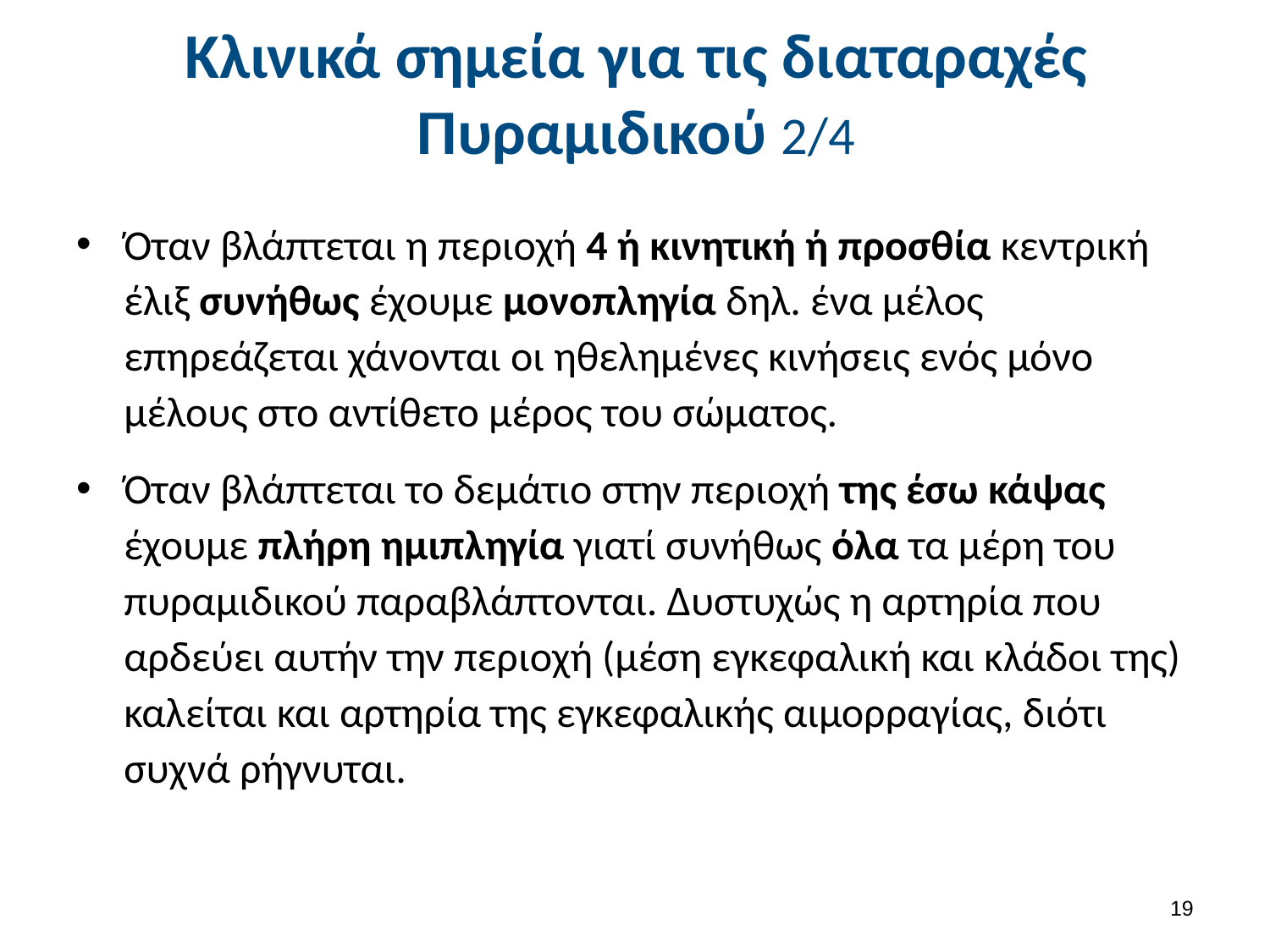

# Κλινικά σημεία για τις διαταραχές Πυραμιδικού 2/4
Όταν βλάπτεται η περιοχή 4 ή κινητική ή προσθία κεντρική έλιξ συνήθως έχουμε μονοπληγία δηλ. ένα μέλος επηρεάζεται χάνονται οι ηθελημένες κινήσεις ενός μόνο μέλους στο αντίθετο μέρος του σώματος.
Όταν βλάπτεται το δεμάτιο στην περιοχή της έσω κάψας έχουμε πλήρη ημιπληγία γιατί συνήθως όλα τα μέρη του πυραμιδικού παραβλάπτονται. Δυστυχώς η αρτηρία που αρδεύει αυτήν την περιοχή (μέση εγκεφαλική και κλάδοι της) καλείται και αρτηρία της εγκεφαλικής αιμορραγίας, διότι συχνά ρήγνυται.
19